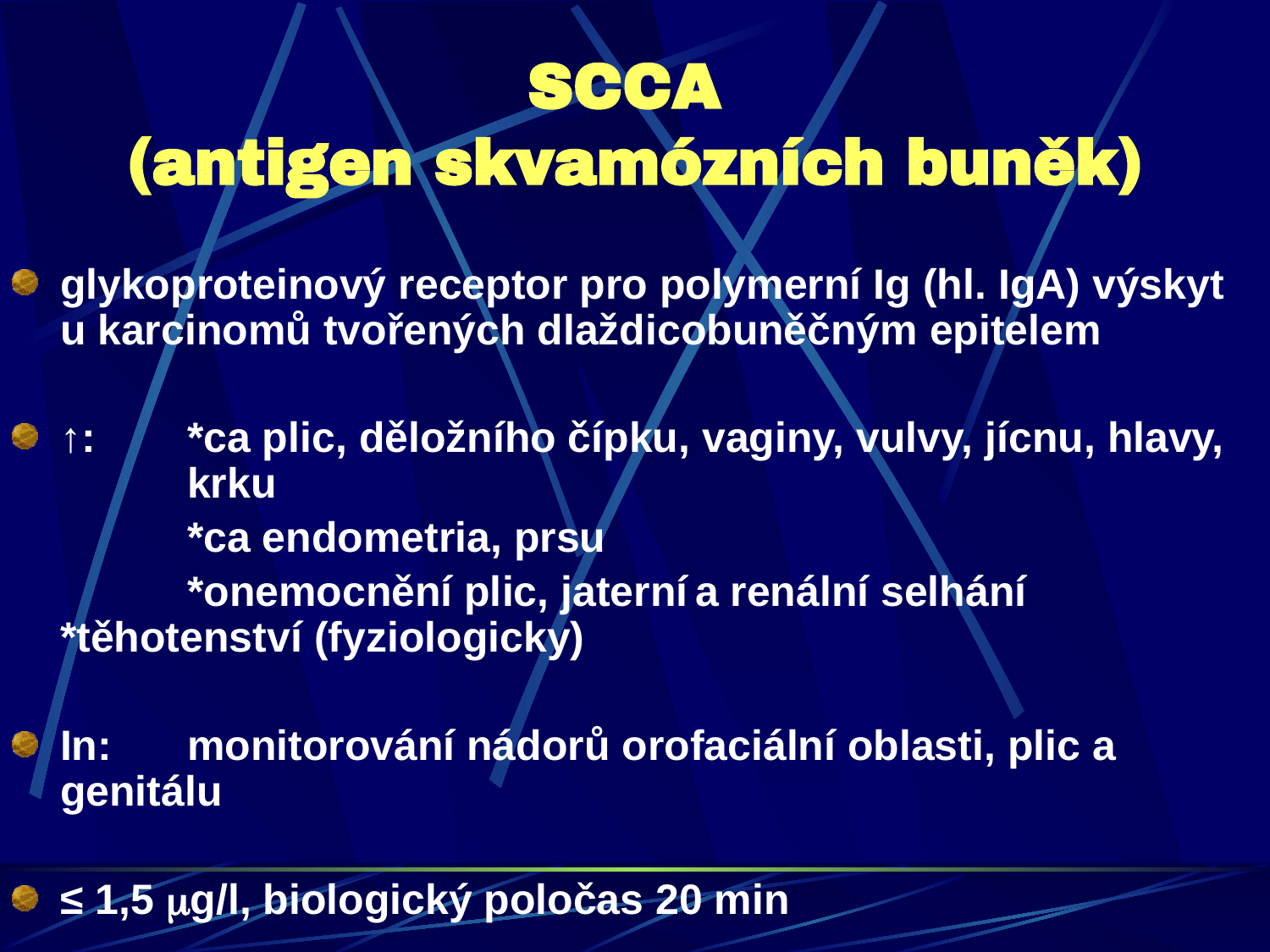

SCCA
(antigen skvamózních buněk)
glykoproteinový receptor pro polymerní Ig (hl. IgA) výskyt u karcinomů tvořených dlaždicobuněčným epitelem

↑: 	*ca plic, děložního čípku, vaginy, vulvy, jícnu, hlavy, 	krku
		*ca endometria, prsu
		*onemocnění plic, jaterní	a renální selhání 	*těhotenství (fyziologicky)

In:	monitorování nádorů orofaciální oblasti, plic a genitálu

≤ 1,5 μg/l, biologický poločas 20 min